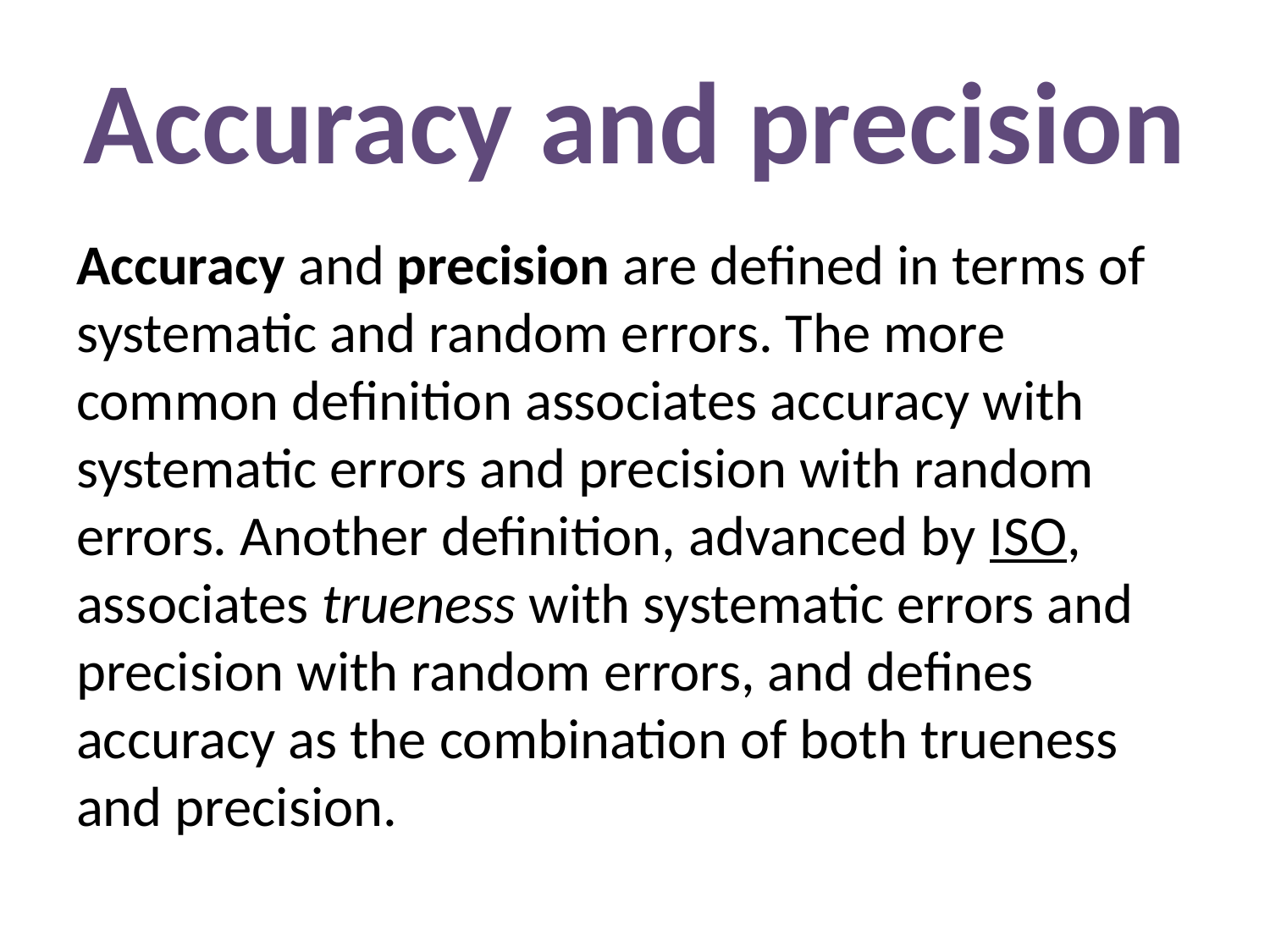

# Accuracy and precision
Accuracy and precision are defined in terms of systematic and random errors. The more common definition associates accuracy with systematic errors and precision with random errors. Another definition, advanced by ISO, associates trueness with systematic errors and precision with random errors, and defines accuracy as the combination of both trueness and precision.